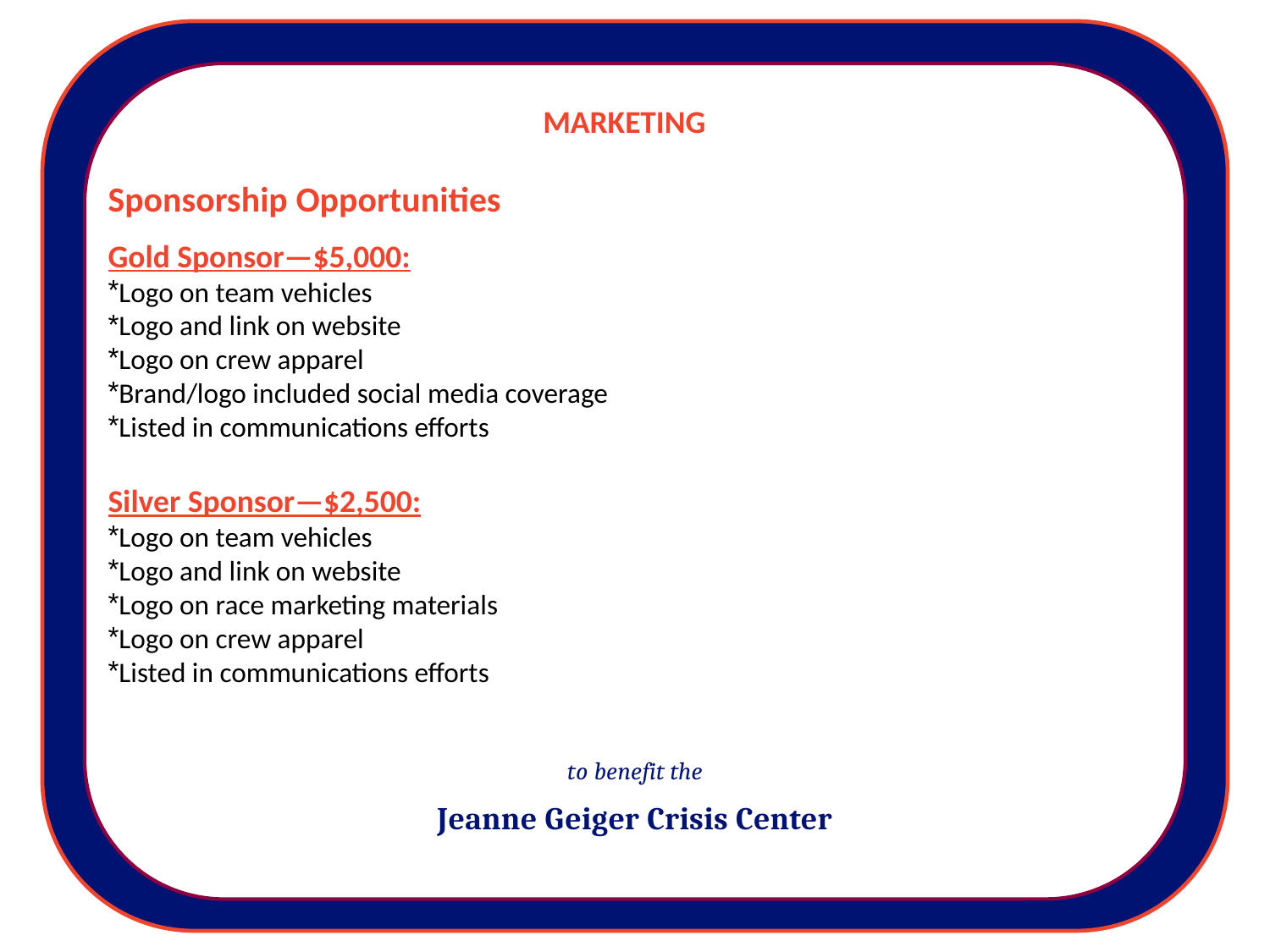

MARKETING

Sponsorship Opportunities

Gold Sponsor—$5,000:
Logo on team vehicles
Logo and link on website
Logo on crew apparel
Brand/logo included social media coverage
Listed in communications efforts

Silver Sponsor—$2,500:
Logo on team vehicles
Logo and link on website
Logo on race marketing materials
Logo on crew apparel
Listed in communications efforts

to benefit the

Jeanne Geiger Crisis Center